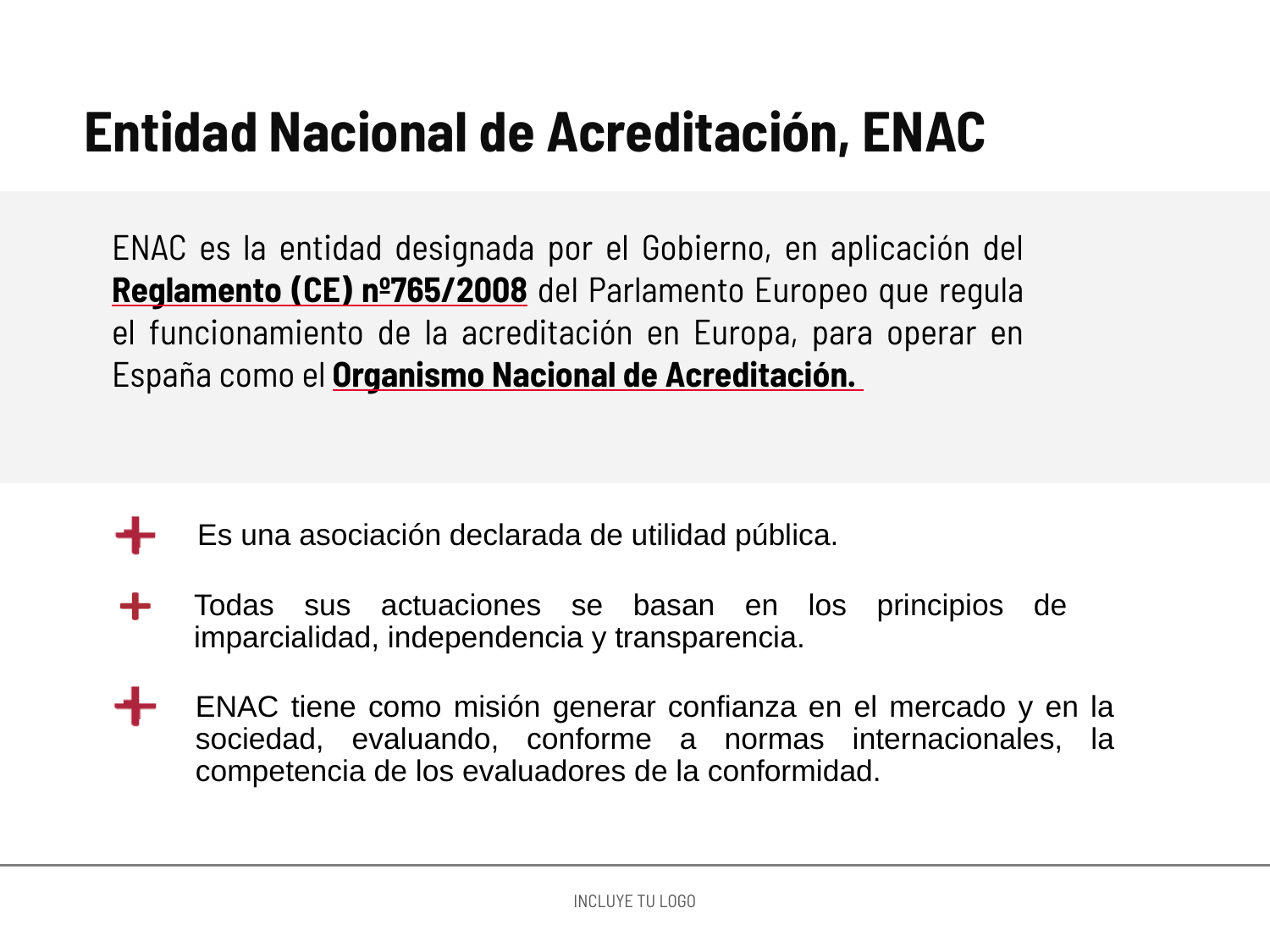

Entidad Nacional de Acreditación, ENAC

ENAC es la entidad designada por el Gobierno, en aplicación del Reglamento (CE) nº765/2008 del Parlamento Europeo que regula el funcionamiento de la acreditación en Europa, para operar en España como el Organismo Nacional de Acreditación.
Es una asociación declarada de utilidad pública.
Todas sus actuaciones se basan en los principios de imparcialidad, independencia y transparencia.
ENAC tiene como misión generar confianza en el mercado y en la sociedad, evaluando, conforme a normas internacionales, la competencia de los evaluadores de la conformidad.
INCLUYE TU LOGO